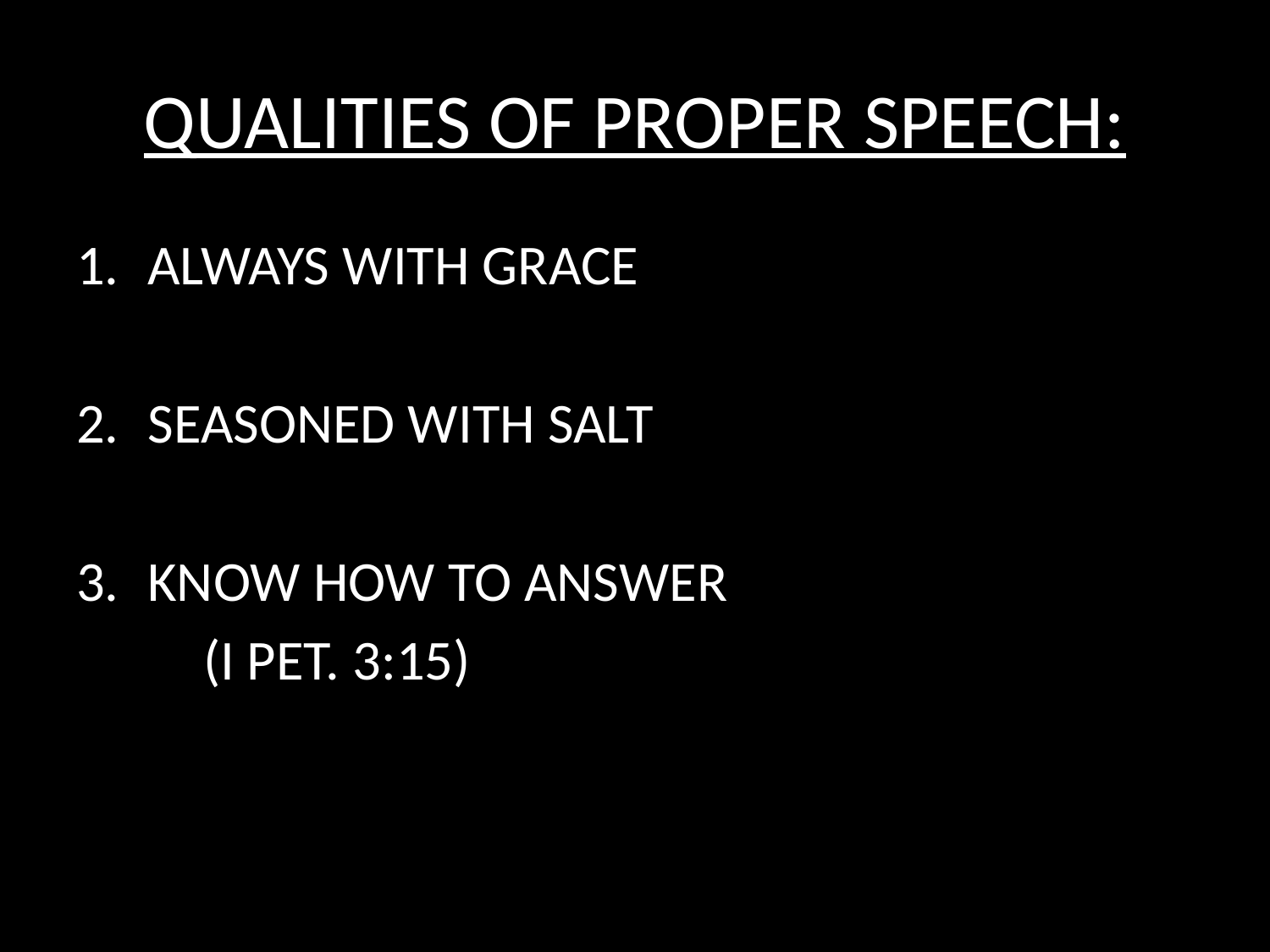

# QUALITIES OF PROPER SPEECH:
ALWAYS WITH GRACE

SEASONED WITH SALT

KNOW HOW TO ANSWER
	(I PET. 3:15)